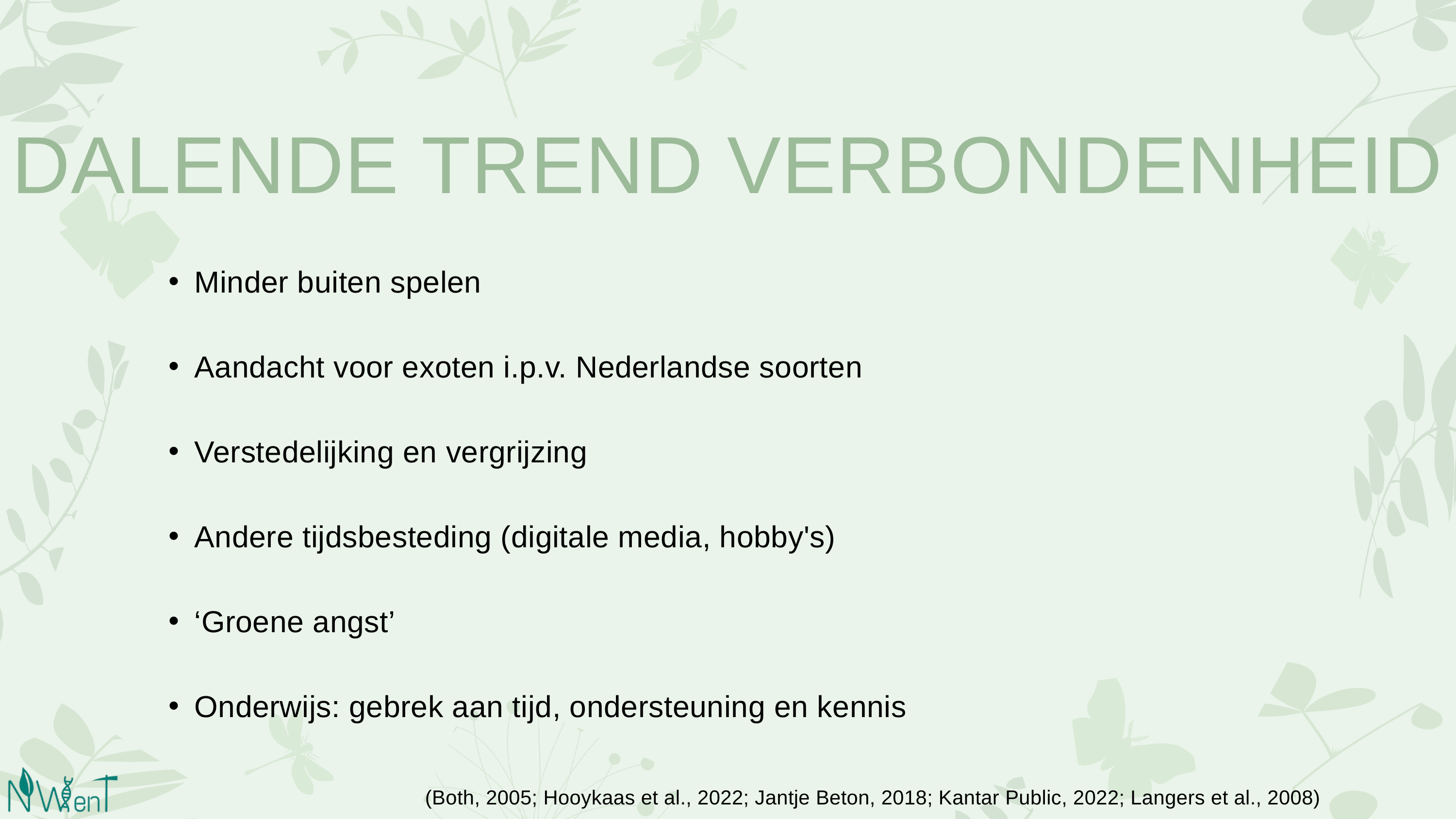

DALENDE TREND VERBONDENHEID
Minder buiten spelen

Aandacht voor exoten i.p.v. Nederlandse soorten

Verstedelijking en vergrijzing

Andere tijdsbesteding (digitale media, hobby's)

‘Groene angst’

Onderwijs: gebrek aan tijd, ondersteuning en kennis

(Both, 2005; Hooykaas et al., 2022; Jantje Beton, 2018; Kantar Public, 2022; Langers et al., 2008)